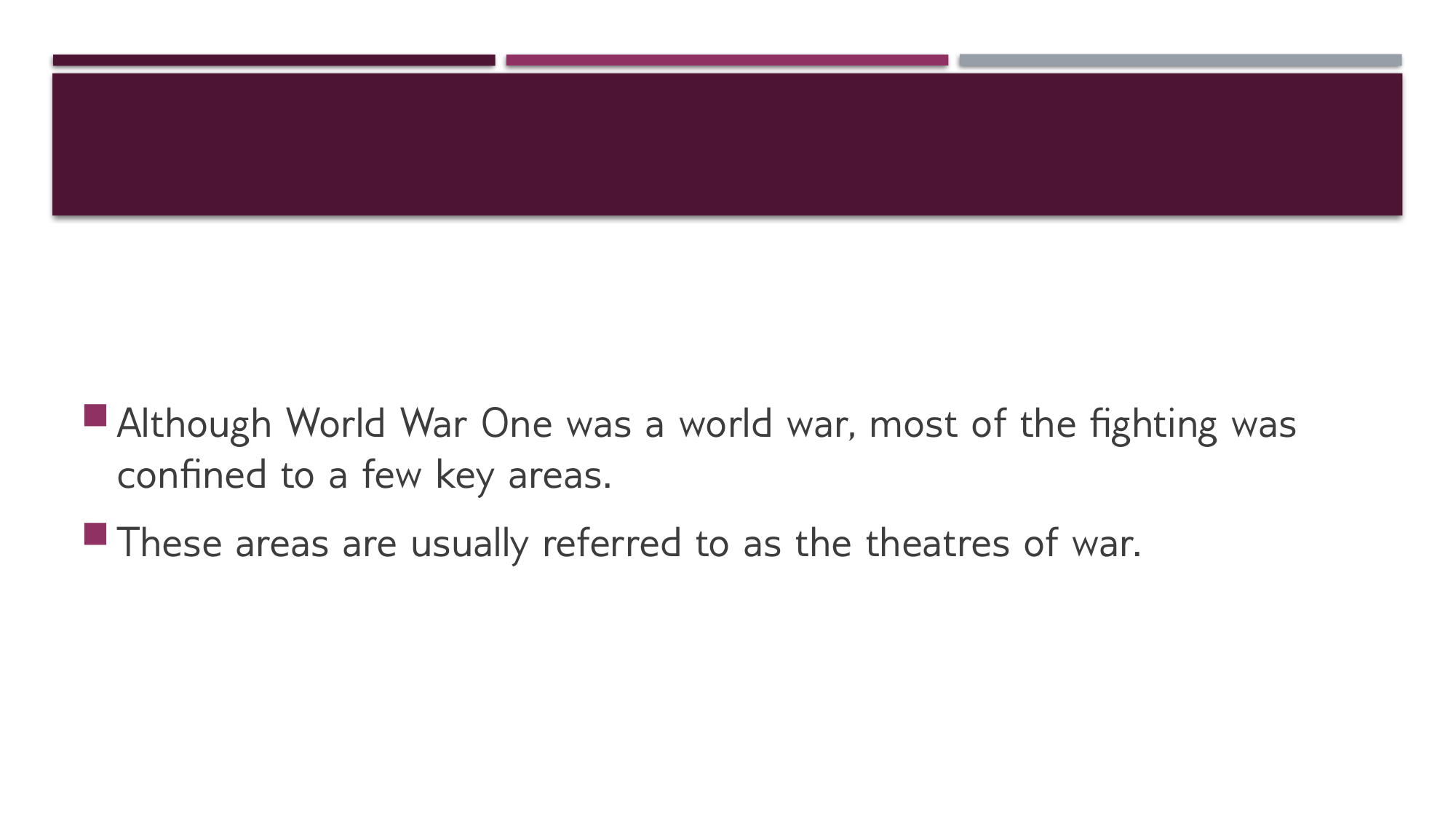

Although World War One was a world war, most of the fighting was confined to a few key areas.
These areas are usually referred to as the theatres of war.